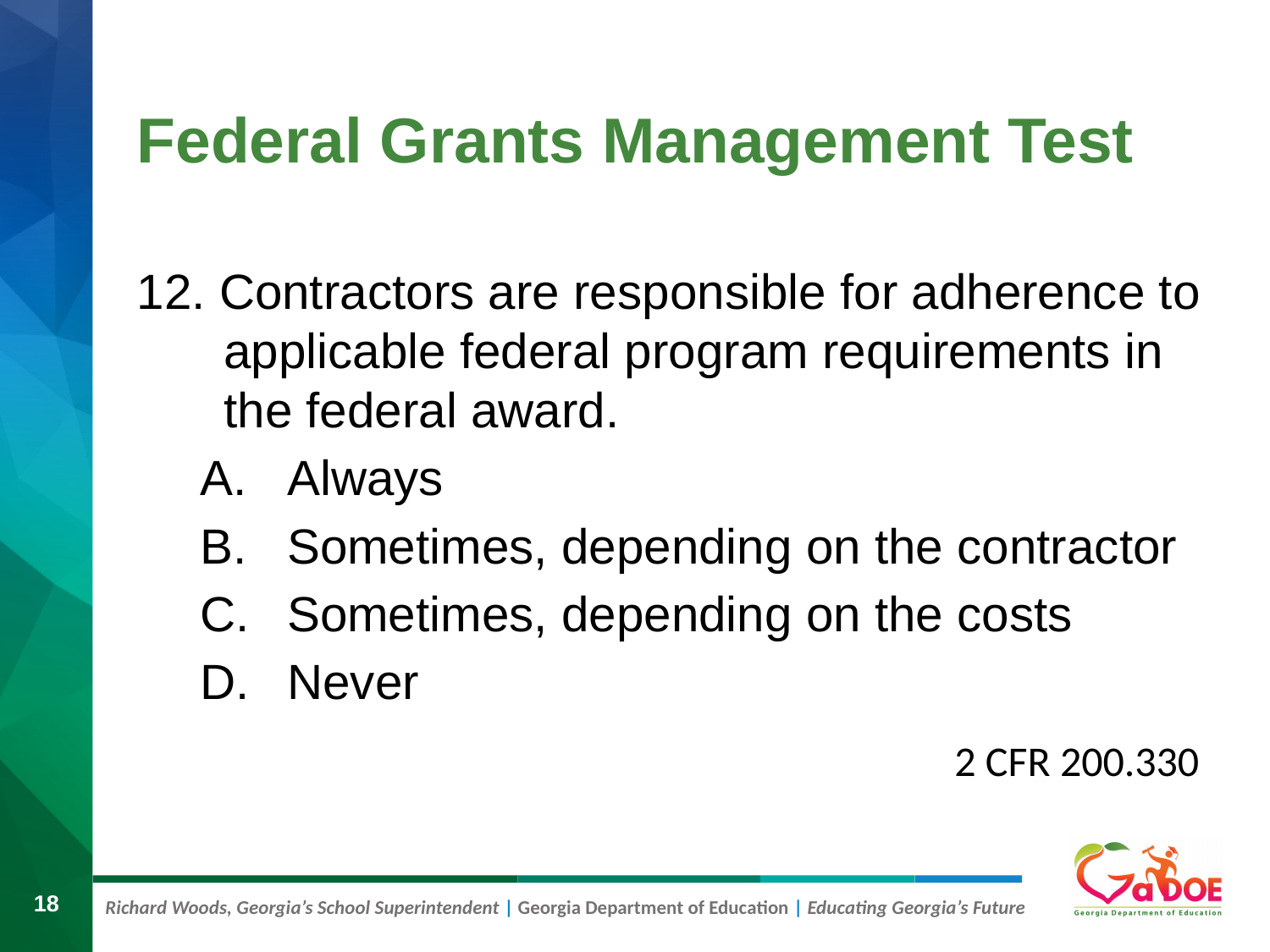

# Federal Grants Management Test
12. Contractors are responsible for adherence to applicable federal program requirements in the federal award.
Always
Sometimes, depending on the contractor
Sometimes, depending on the costs
Never

2 CFR 200.330